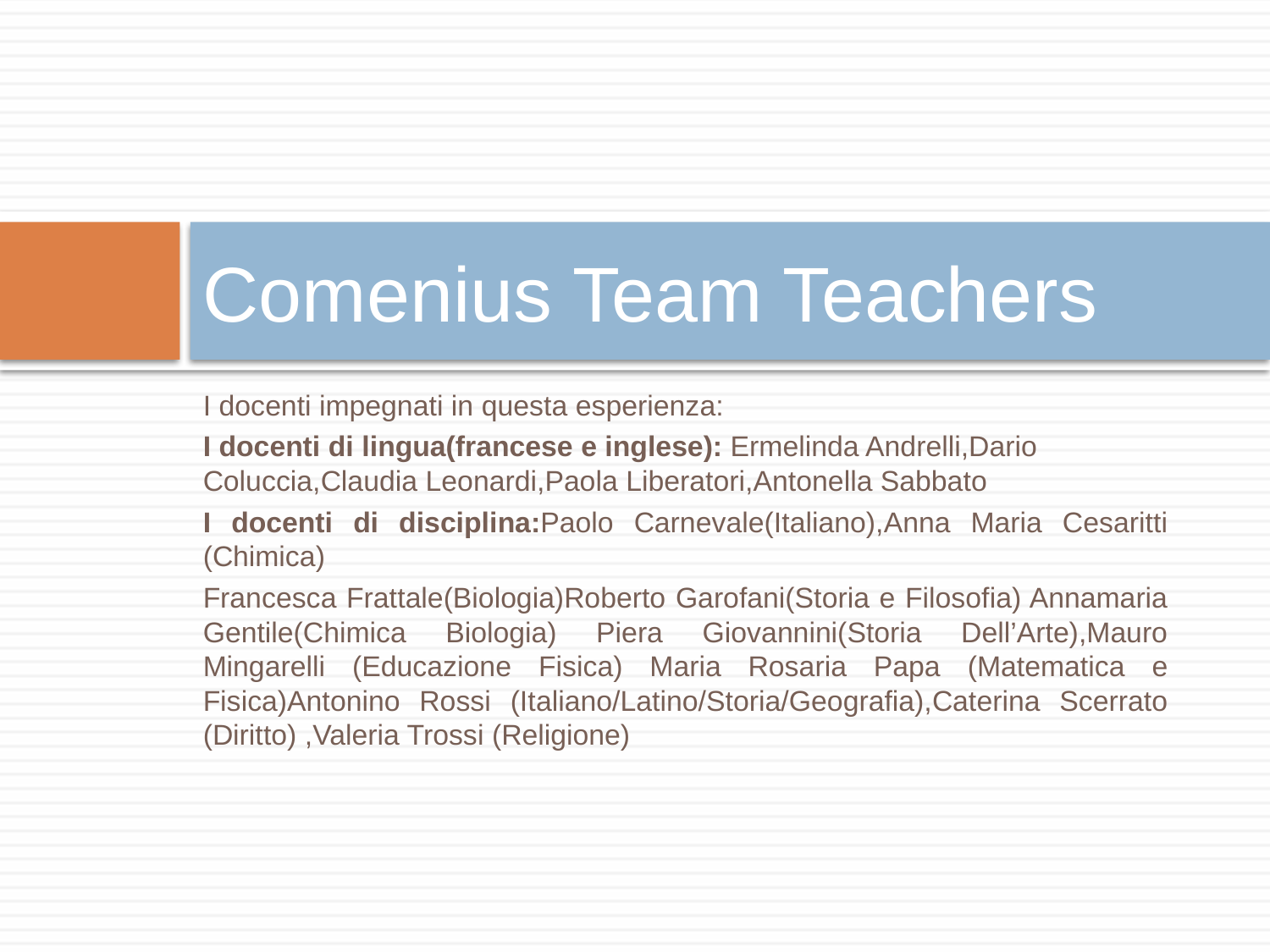

# Comenius Team Teachers
I docenti impegnati in questa esperienza:
I docenti di lingua(francese e inglese): Ermelinda Andrelli,Dario Coluccia,Claudia Leonardi,Paola Liberatori,Antonella Sabbato
I docenti di disciplina:Paolo Carnevale(Italiano),Anna Maria Cesaritti (Chimica)
Francesca Frattale(Biologia)Roberto Garofani(Storia e Filosofia) Annamaria Gentile(Chimica Biologia) Piera Giovannini(Storia Dell’Arte),Mauro Mingarelli (Educazione Fisica) Maria Rosaria Papa (Matematica e Fisica)Antonino Rossi (Italiano/Latino/Storia/Geografia),Caterina Scerrato (Diritto) ,Valeria Trossi (Religione)